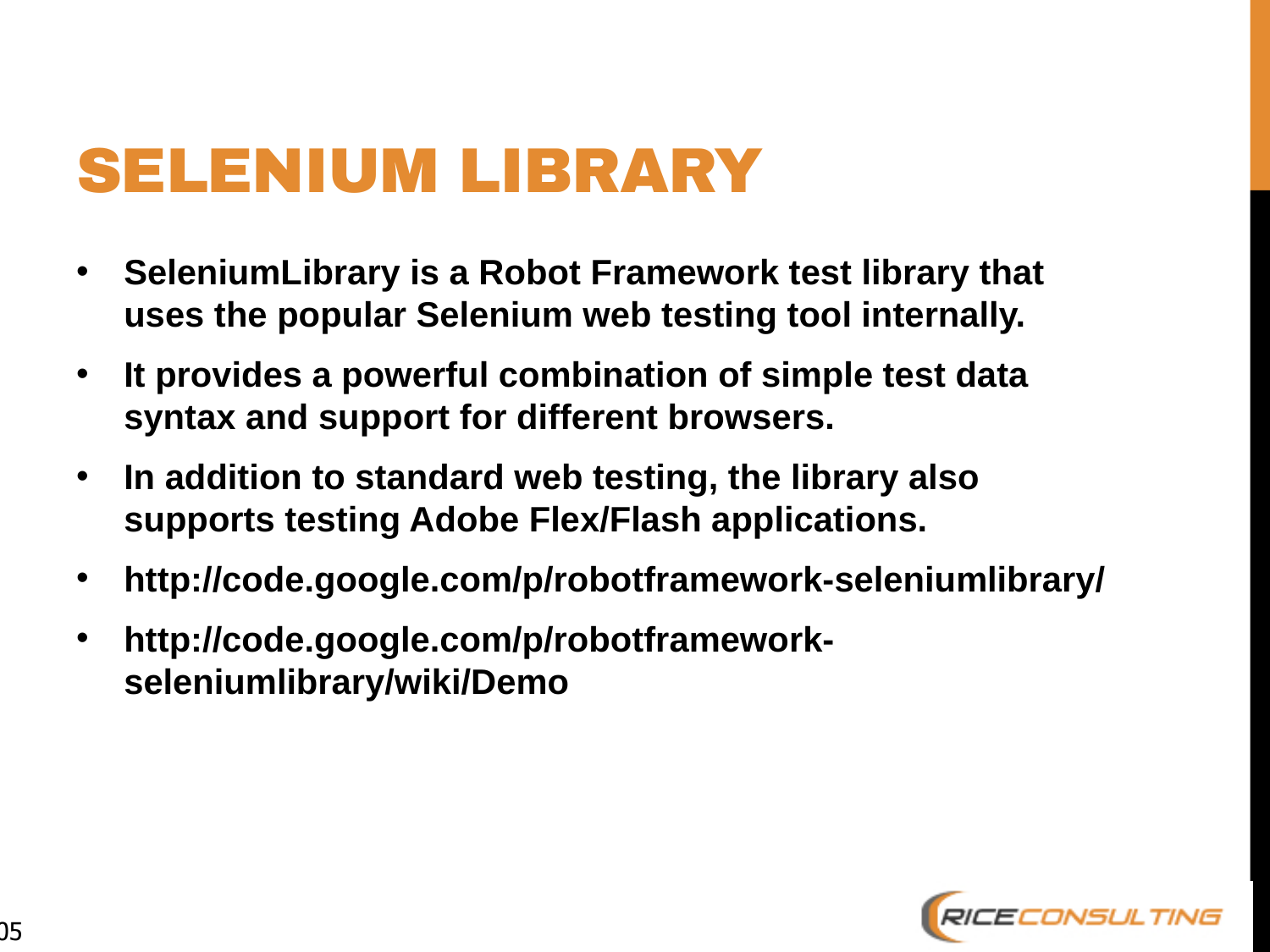

# Selenium Library
SeleniumLibrary is a Robot Framework test library that uses the popular Selenium web testing tool internally.
It provides a powerful combination of simple test data syntax and support for different browsers.
In addition to standard web testing, the library also supports testing Adobe Flex/Flash applications.
http://code.google.com/p/robotframework-seleniumlibrary/
http://code.google.com/p/robotframework-seleniumlibrary/wiki/Demo